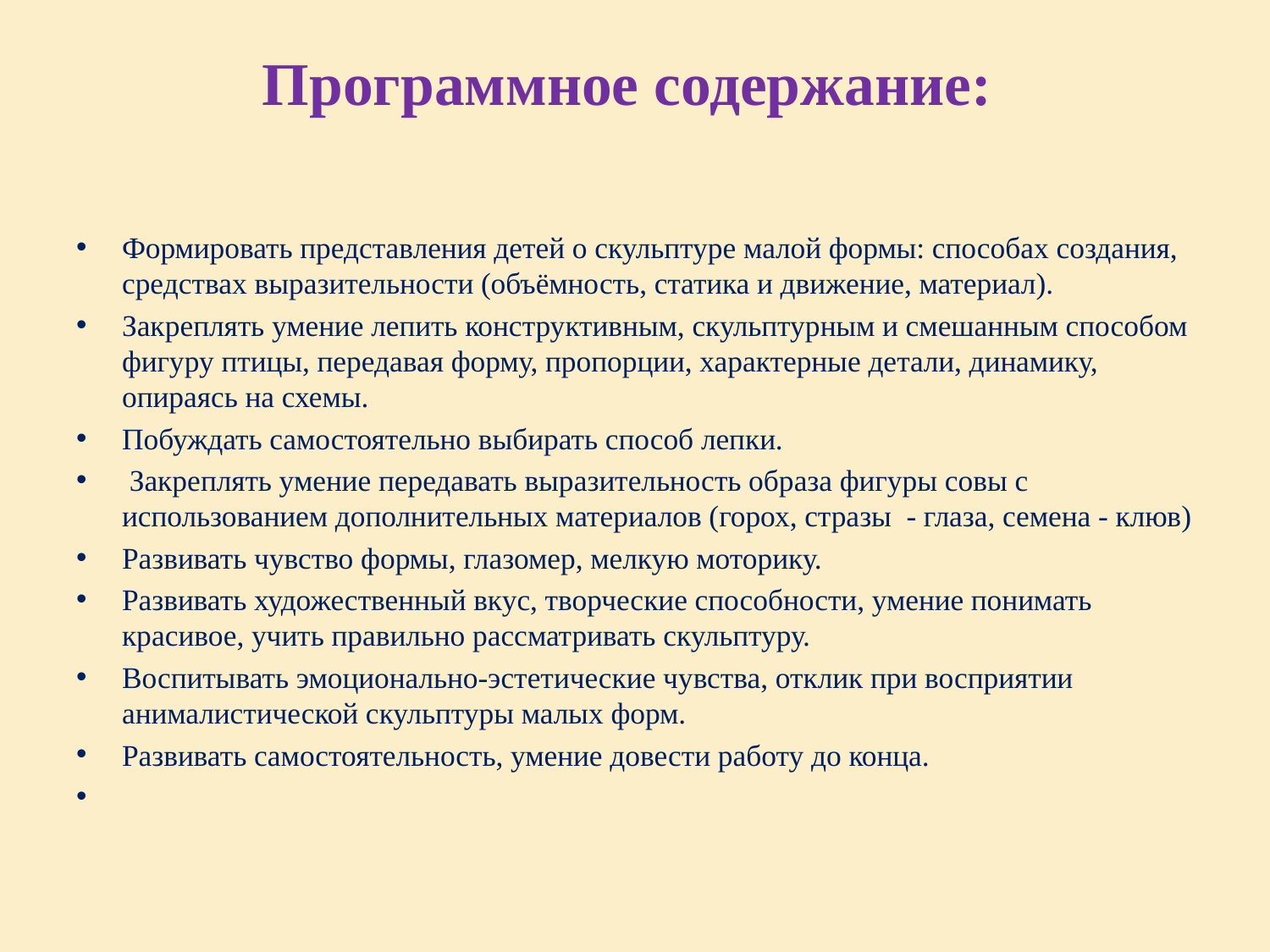

# Программное содержание:
Формировать представления детей о скульптуре малой формы: способах создания, средствах выразительности (объёмность, статика и движение, материал).
Закреплять умение лепить конструктивным, скульптурным и смешанным способом фигуру птицы, передавая форму, пропорции, характерные детали, динамику, опираясь на схемы.
Побуждать самостоятельно выбирать способ лепки.
 Закреплять умение передавать выразительность образа фигуры совы с использованием дополнительных материалов (горох, стразы  - глаза, семена - клюв)
Развивать чувство формы, глазомер, мелкую моторику.
Развивать художественный вкус, творческие способности, умение понимать красивое, учить правильно рассматривать скульптуру.
Воспитывать эмоционально-эстетические чувства, отклик при восприятии анималистической скульптуры малых форм.
Развивать самостоятельность, умение довести работу до конца.